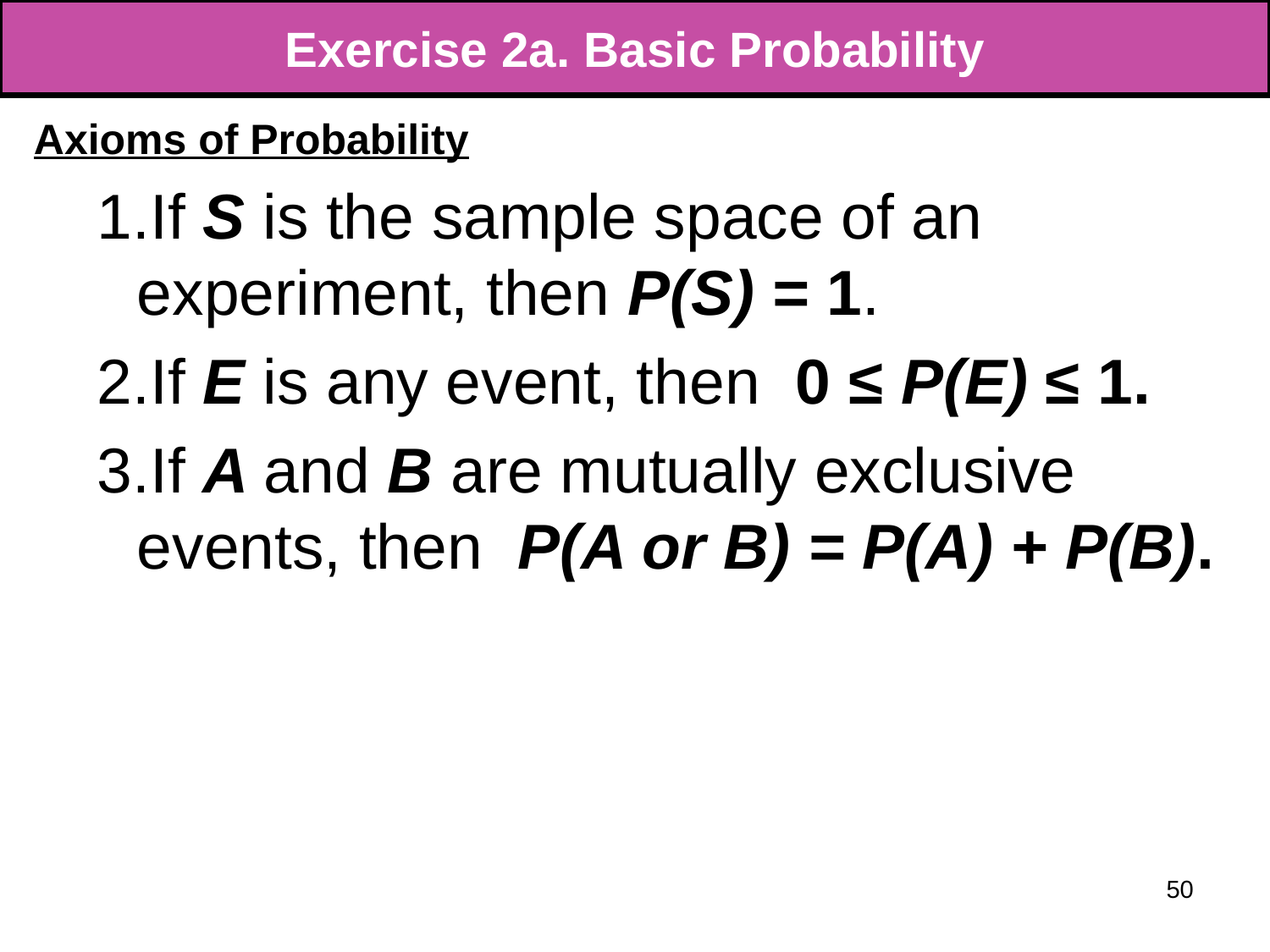

# Exercise 2a. Basic Probability

Axioms of Probability
If S is the sample space of an experiment, then P(S) = 1.
If E is any event, then  0 ≤ P(E) ≤ 1.
If A and B are mutually exclusive events, then  P(A or B) = P(A) + P(B).

50